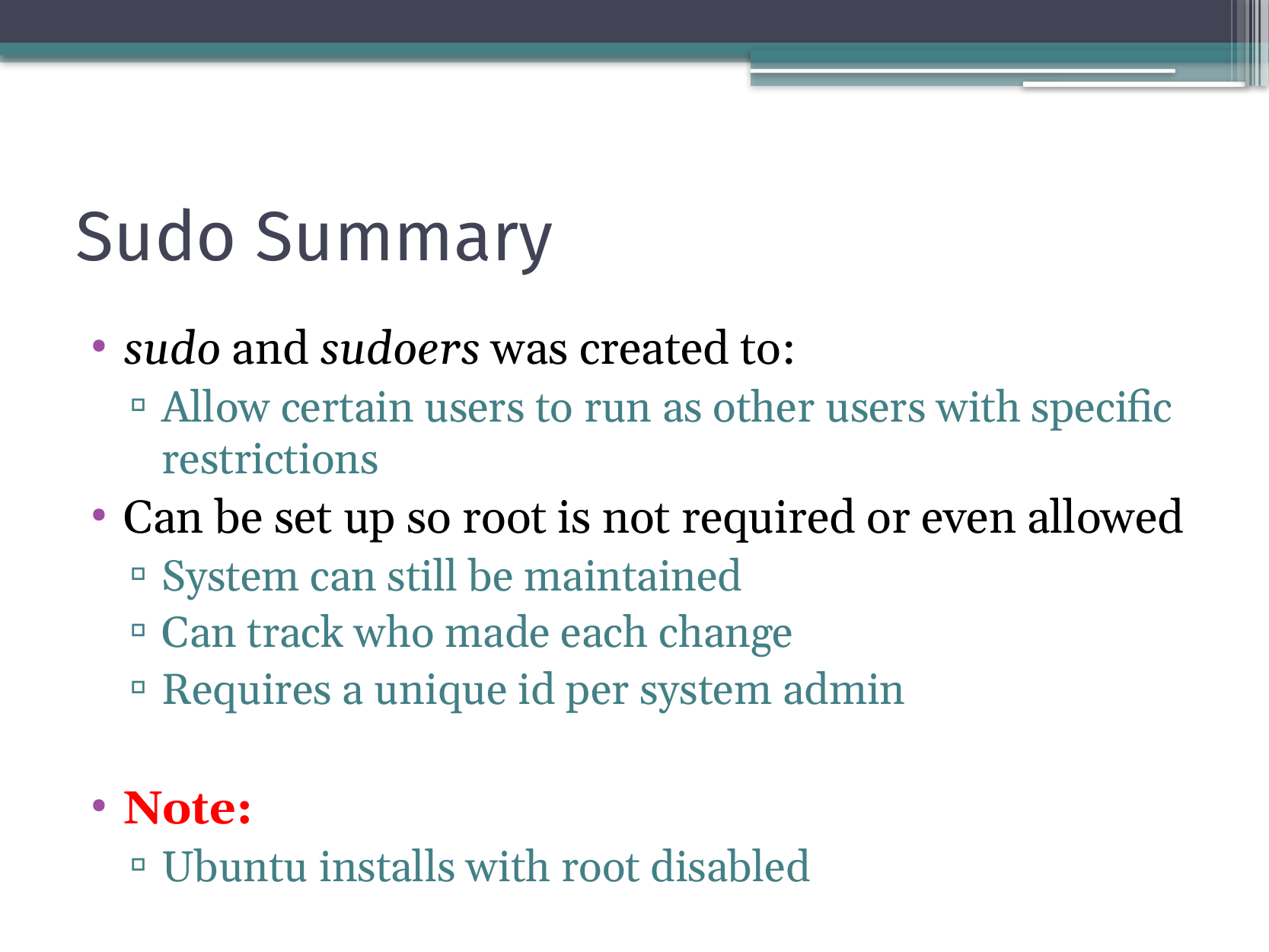

# Sudo Summary
sudo and sudoers was created to:
Allow certain users to run as other users with specific restrictions
Can be set up so root is not required or even allowed
System can still be maintained
Can track who made each change
Requires a unique id per system admin

Note:
Ubuntu installs with root disabled